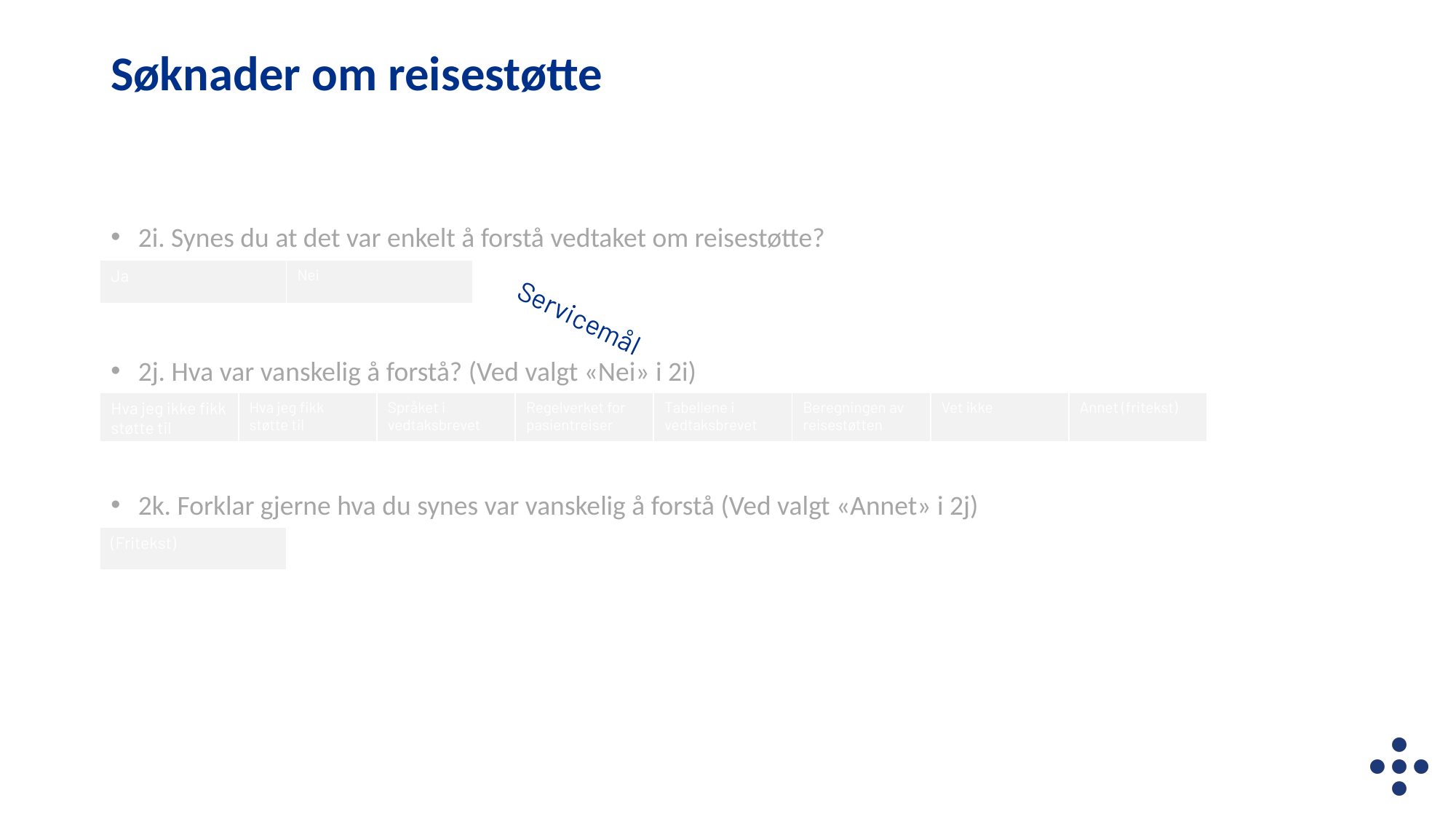

Søknader om reisestøtte
2i. Synes du at det var enkelt å forstå vedtaket om reisestøtte?

2j. Hva var vanskelig å forstå? (Ved valgt «Nei» i 2i)

2k. Forklar gjerne hva du synes var vanskelig å forstå (Ved valgt «Annet» i 2j)

| Ja | Nei |
| --- | --- |
Servicemål
| Hva jeg ikke fikk støtte til | Hva jeg fikk støtte til | Språket i vedtaksbrevet | Regelverket for pasientreiser | Tabellene i vedtaksbrevet | Beregningen av reisestøtten | Vet ikke | Annet (fritekst) |
| --- | --- | --- | --- | --- | --- | --- | --- |
| (Fritekst) |
| --- |